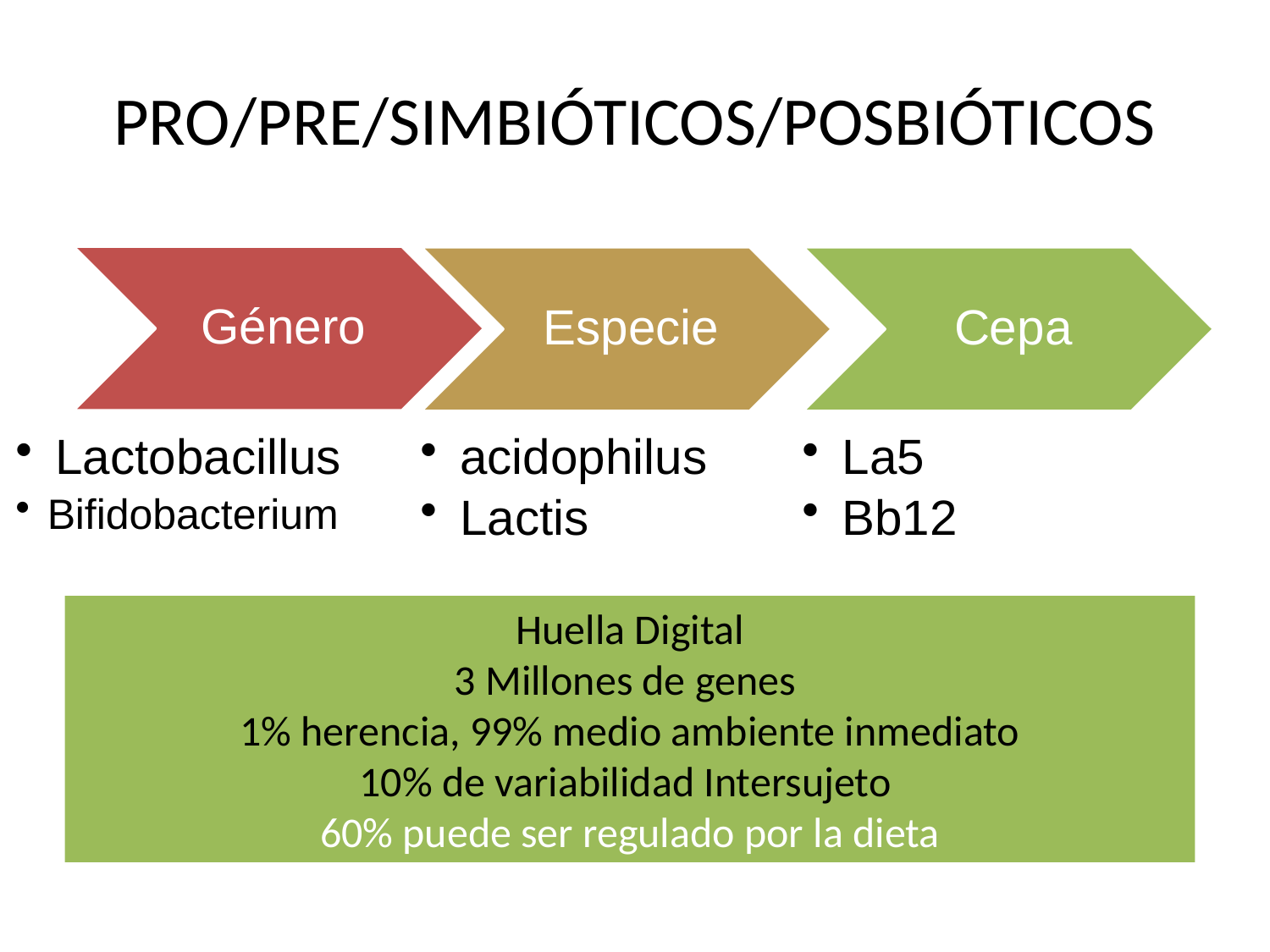

# PRO/PRE/SIMBIÓTICOS/POSBIÓTICOS
Género
Lactobacillus
Bifidobacterium
Especie
acidophilus
Lactis
Cepa
La5
Bb12
Huella Digital
3 Millones de genes
1% herencia, 99% medio ambiente inmediato
10% de variabilidad Intersujeto
60% puede ser regulado por la dieta